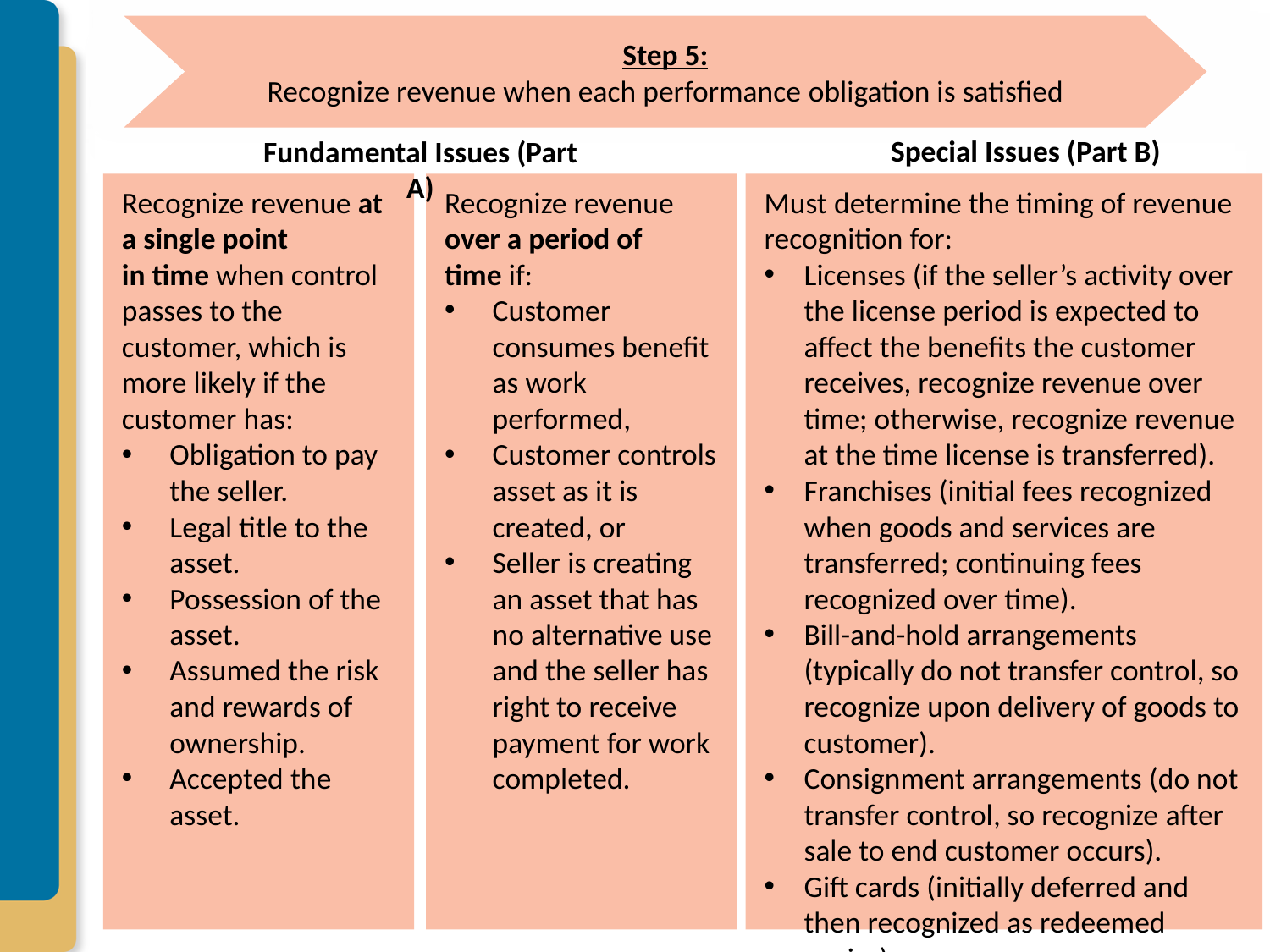

Step 5:
Recognize revenue when each performance obligation is satisfied
Special Issues (Part B)
Fundamental Issues (Part A)
Must determine the timing of revenue recognition for:
Licenses (if the seller’s activity over the license period is expected to affect the benefits the customer receives, recognize revenue over time; otherwise, recognize revenue at the time license is transferred).
Franchises (initial fees recognized when goods and services are transferred; continuing fees recognized over time).
Bill-and-hold arrangements (typically do not transfer control, so recognize upon delivery of goods to customer).
Consignment arrangements (do not transfer control, so recognize after sale to end customer occurs).
Gift cards (initially deferred and then recognized as redeemed expire).
Recognize revenue at a single point
in time when control passes to the customer, which is more likely if the customer has:
Obligation to pay the seller.
Legal title to the asset.
Possession of the asset.
Assumed the risk and rewards of ownership.
Accepted the asset.
Recognize revenue over a period of
time if:
Customer consumes benefit as work performed,
Customer controls asset as it is created, or
Seller is creating an asset that has no alternative use and the seller has right to receive payment for work completed.